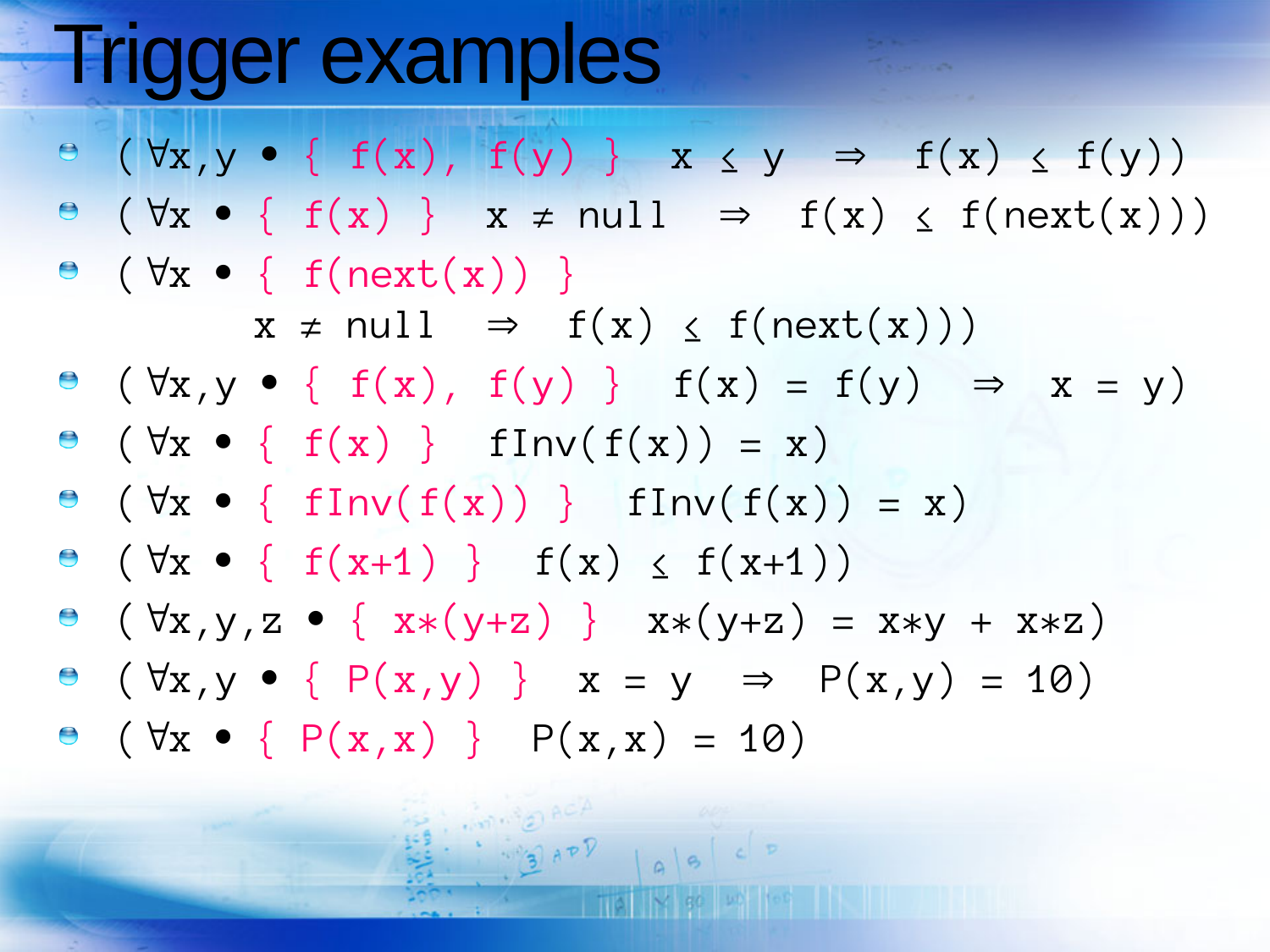

# Trigger examples
(∀x,y • { f(x), f(y) }  x ≤ y  ⇒  f(x) ≤ f(y))
(∀x • { f(x) }  x ≠ null  ⇒  f(x) ≤ f(next(x)))
(∀x • { f(next(x)) }
      x ≠ null  ⇒  f(x) ≤ f(next(x)))
(∀x,y • { f(x), f(y) }  f(x) = f(y)  ⇒  x = y)
(∀x • { f(x) }  fInv(f(x)) = x)
(∀x • { fInv(f(x)) }  fInv(f(x)) = x)
(∀x • { f(x+1) }  f(x) ≤ f(x+1))
(∀x,y,z • { x*(y+z) }  x*(y+z) = x*y + x*z)
(∀x,y • { P(x,y) }  x = y  ⇒  P(x,y) = 10)
(∀x • { P(x,x) }  P(x,x) = 10)